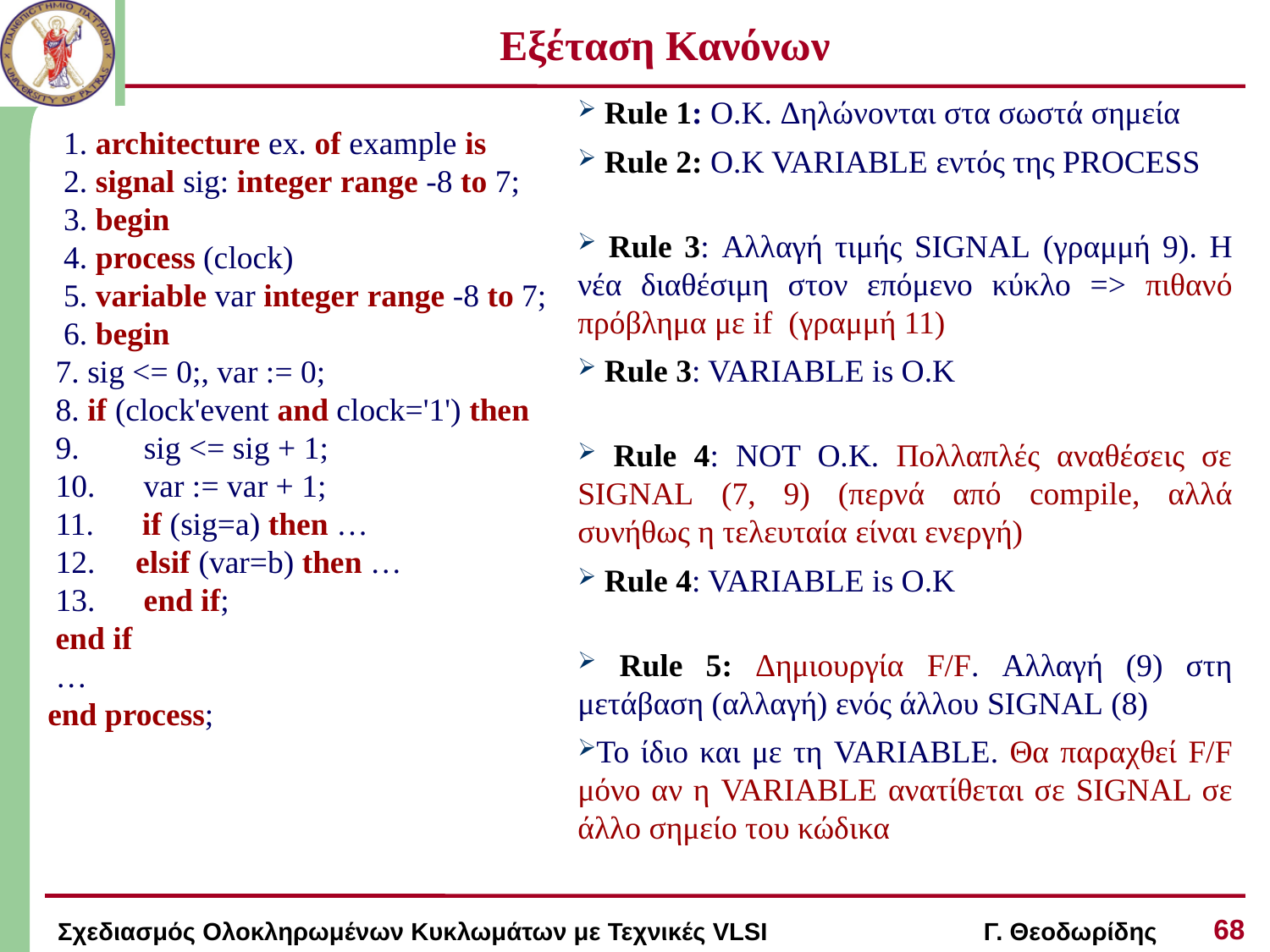

# Εξέταση Κανόνων
 Rule 1: O.K. Δηλώνονται στα σωστά σημεία
 Rule 2: O.K VARIABLE εντός της PROCESS

 Rule 3: Αλλαγή τιμής SIGNAL (γραμμή 9). Η νέα διαθέσιμη στον επόμενο κύκλο => πιθανό πρόβλημα με if  (γραμμή 11)
 Rule 3: VARIABLE is O.K

 Rule 4: ΝΟΤ Ο.Κ. Πολλαπλές αναθέσεις σε SIGNAL (7, 9) (περνά από compile, αλλά συνήθως η τελευταία είναι ενεργή)
 Rule 4: VARIABLE is O.K

 Rule 5: Δημιουργία F/F. Αλλαγή (9) στη μετάβαση (αλλαγή) ενός άλλου SIGNAL (8)
Το ίδιο και με τη VARIABLE. Θα παραχθεί F/F μόνο αν η VARIABLE ανατίθεται σε SIGNAL σε άλλο σημείο του κώδικα

  1. architecture ex. of example is
  2. signal sig: integer range -8 to 7;
  3. begin
  4. process (clock)
  5. variable var integer range -8 to 7;
  6. begin
 7. sig <= 0;, var := 0;
 8. if (clock'event and clock='1') then
 9.        sig <= sig + 1;
 10.      var := var + 1;
 11.      if (sig=a) then …
 12.     elsif (var=b) then …
 13.      end if;
 end if
 …
end process;
68
Σχεδιασμός Ολοκληρωμένων Κυκλωμάτων με Τεχνικές VLSI                               Γ. Θεοδωρίδης